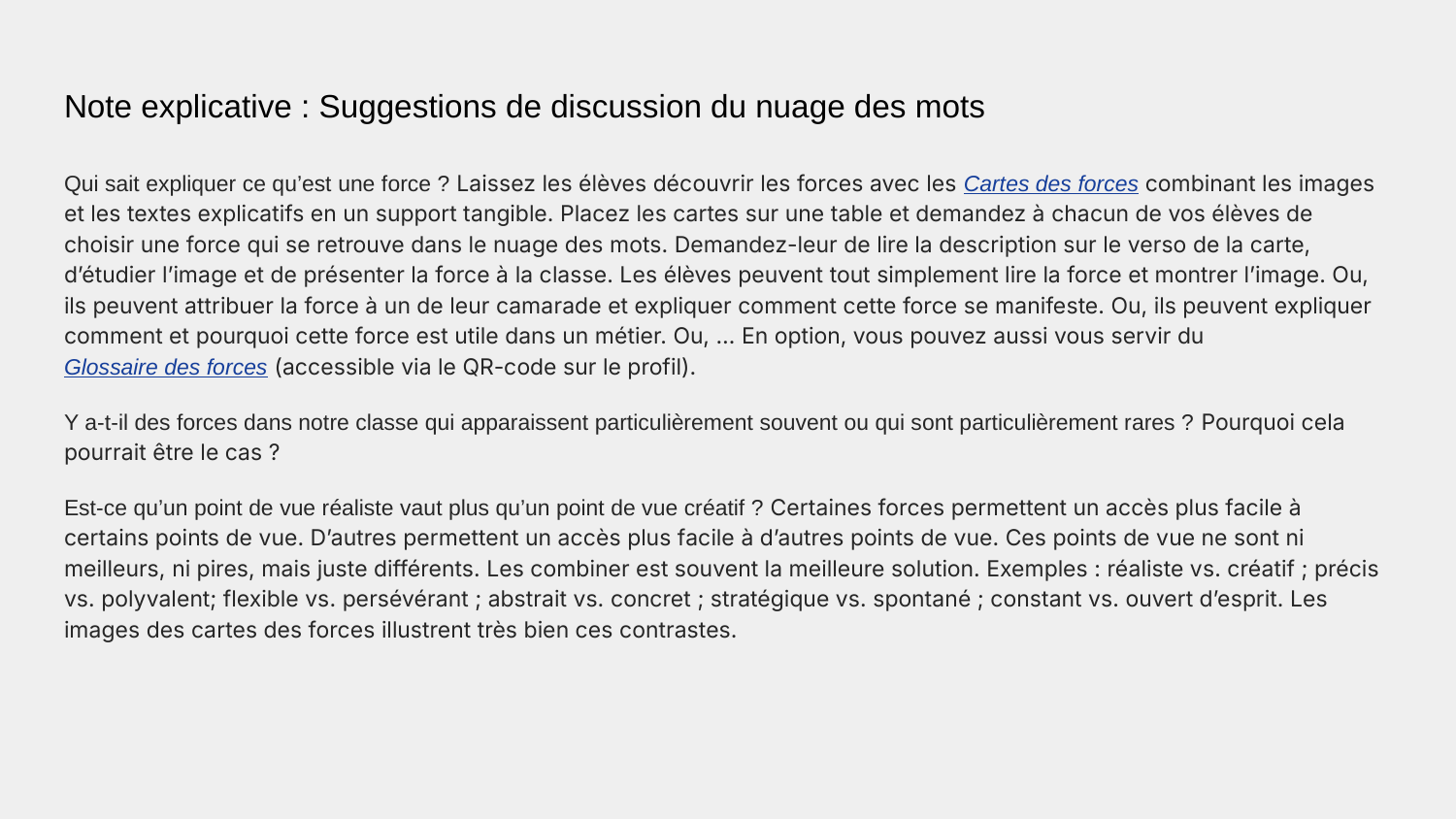

# Note explicative : Suggestions de discussion du nuage des mots
Qui sait expliquer ce qu’est une force ? Laissez les élèves découvrir les forces avec les Cartes des forces combinant les images et les textes explicatifs en un support tangible. Placez les cartes sur une table et demandez à chacun de vos élèves de choisir une force qui se retrouve dans le nuage des mots. Demandez-leur de lire la description sur le verso de la carte, d’étudier l’image et de présenter la force à la classe. Les élèves peuvent tout simplement lire la force et montrer l’image. Ou, ils peuvent attribuer la force à un de leur camarade et expliquer comment cette force se manifeste. Ou, ils peuvent expliquer comment et pourquoi cette force est utile dans un métier. Ou, … En option, vous pouvez aussi vous servir du Glossaire des forces (accessible via le QR-code sur le profil).​
Y a-t-il des forces dans notre classe qui apparaissent particulièrement souvent ou qui sont particulièrement rares ? Pourquoi cela pourrait être le cas ? ​
Est-ce qu’un point de vue réaliste vaut plus qu’un point de vue créatif ? Certaines forces permettent un accès plus facile à certains points de vue. D’autres permettent un accès plus facile à d’autres points de vue. Ces points de vue ne sont ni meilleurs, ni pires, mais juste différents. Les combiner est souvent la meilleure solution. Exemples : réaliste vs. créatif ; précis vs. polyvalent; flexible vs. persévérant ; abstrait vs. concret ; stratégique vs. spontané ; constant vs. ouvert d’esprit. Les images des cartes des forces illustrent très bien ces contrastes.